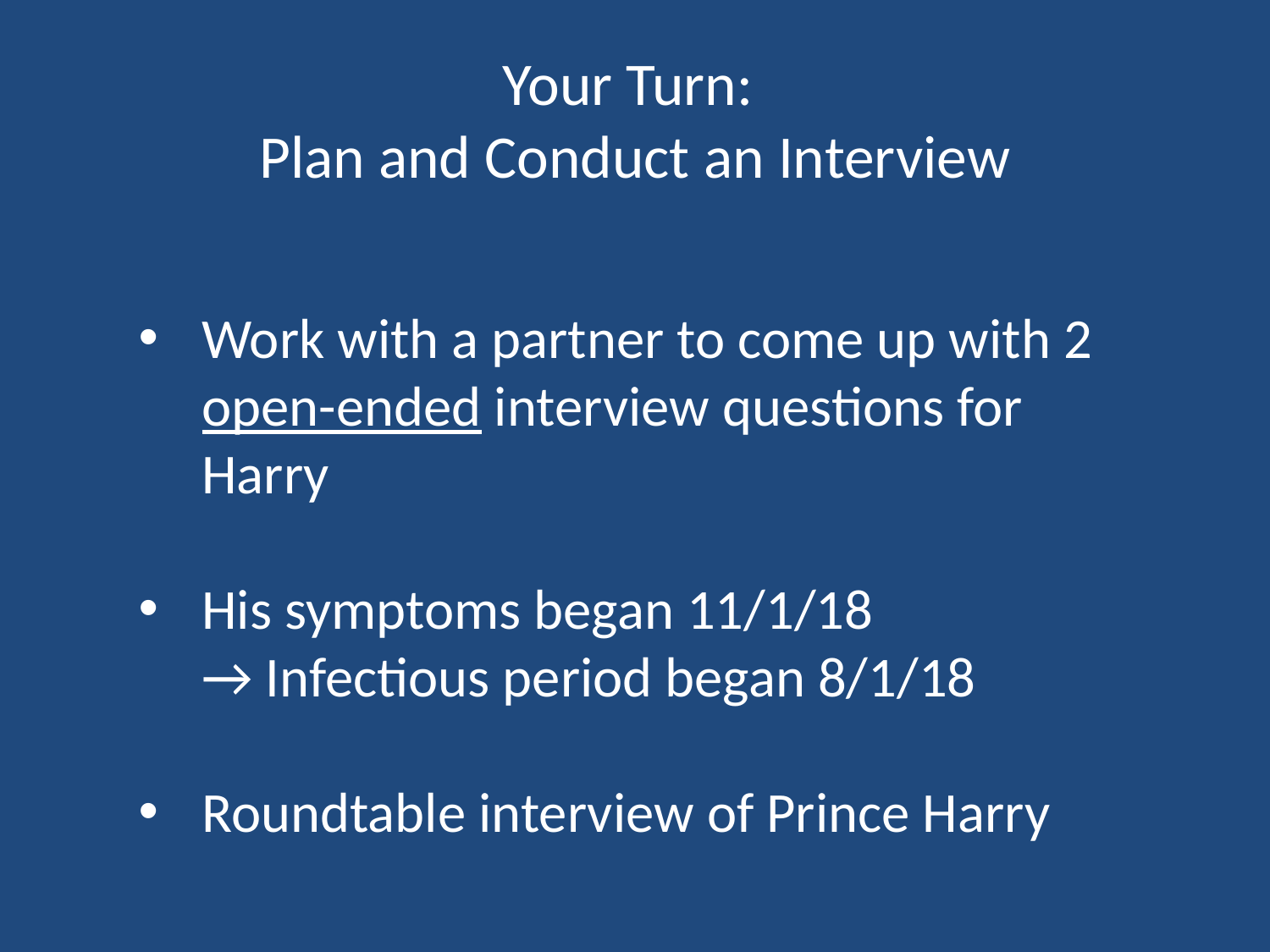

# Your Turn: Plan and Conduct an Interview

Work with a partner to come up with 2 open-ended interview questions for Harry

His symptoms began 11/1/18
→ Infectious period began 8/1/18

Roundtable interview of Prince Harry